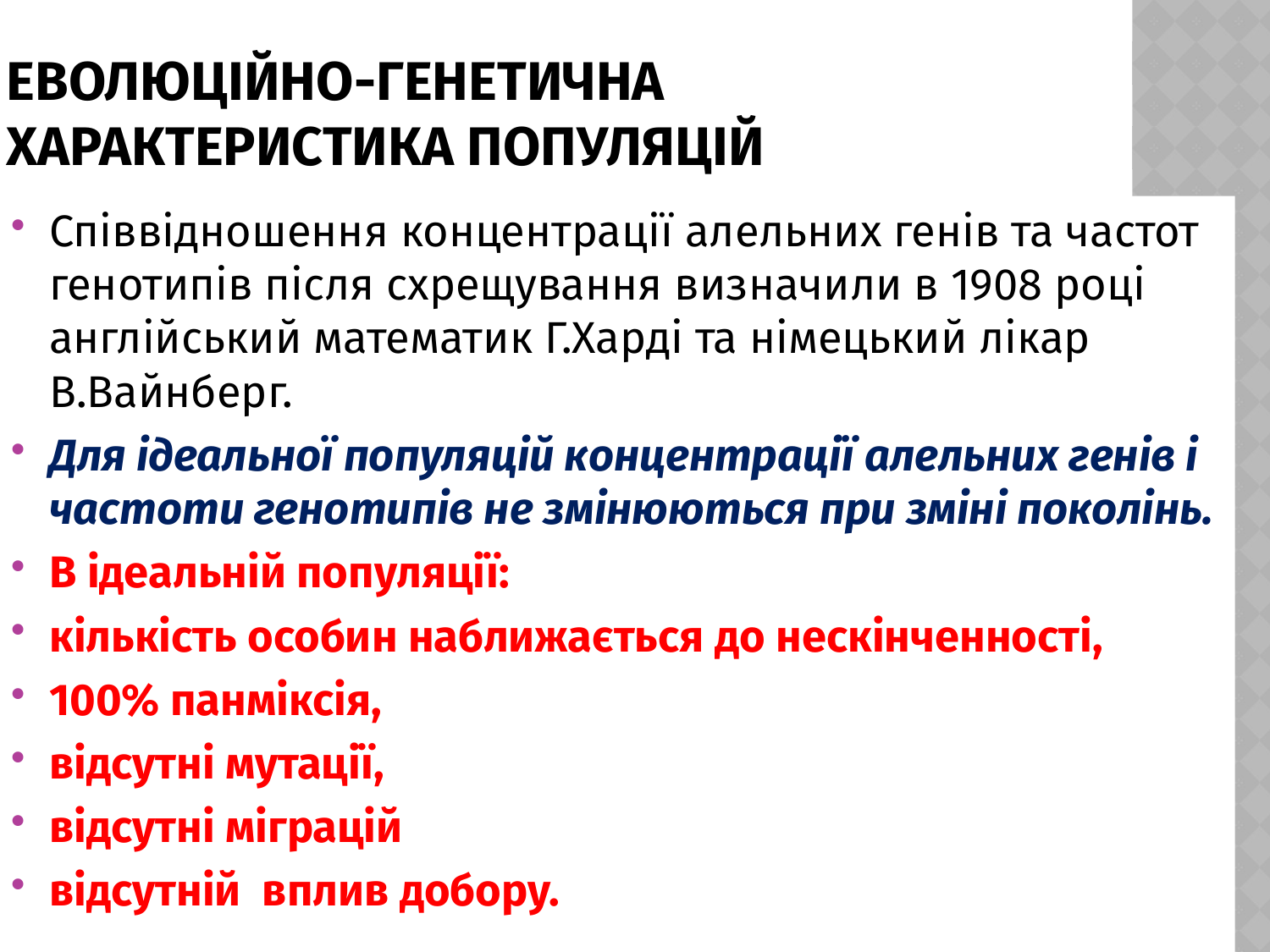

# Еволюційно-генетична характеристика популяцій
Співвідношення концентрації алельних генів та частот генотипів після схрещування визначили в 1908 році англійський математик Г.Харді та німецький лікар В.Вайнберг.
Для ідеальної популяцій концентрації алельних генів і частоти генотипів не змінюються при зміні поколінь.
В ідеальній популяції:
кількість особин наближається до нескінченності,
100% панміксія,
відсутні мутації,
відсутні міграцій
відсутній  вплив добору.